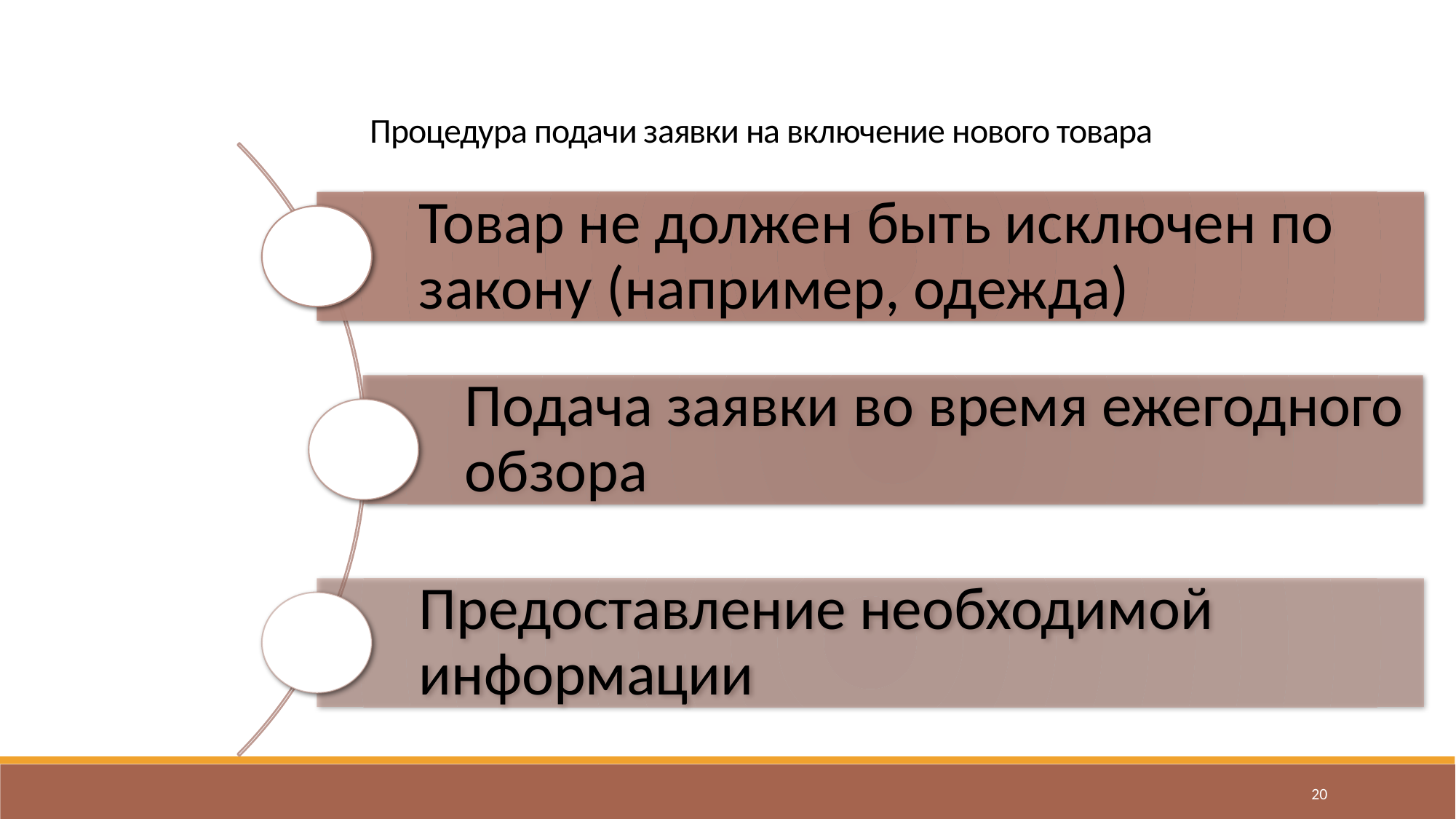

Процедура подачи заявки на включение нового товара
Товар не должен быть исключен по закону (например, одежда)
Подача заявки во время ежегодного обзора
Предоставление необходимой информации
20